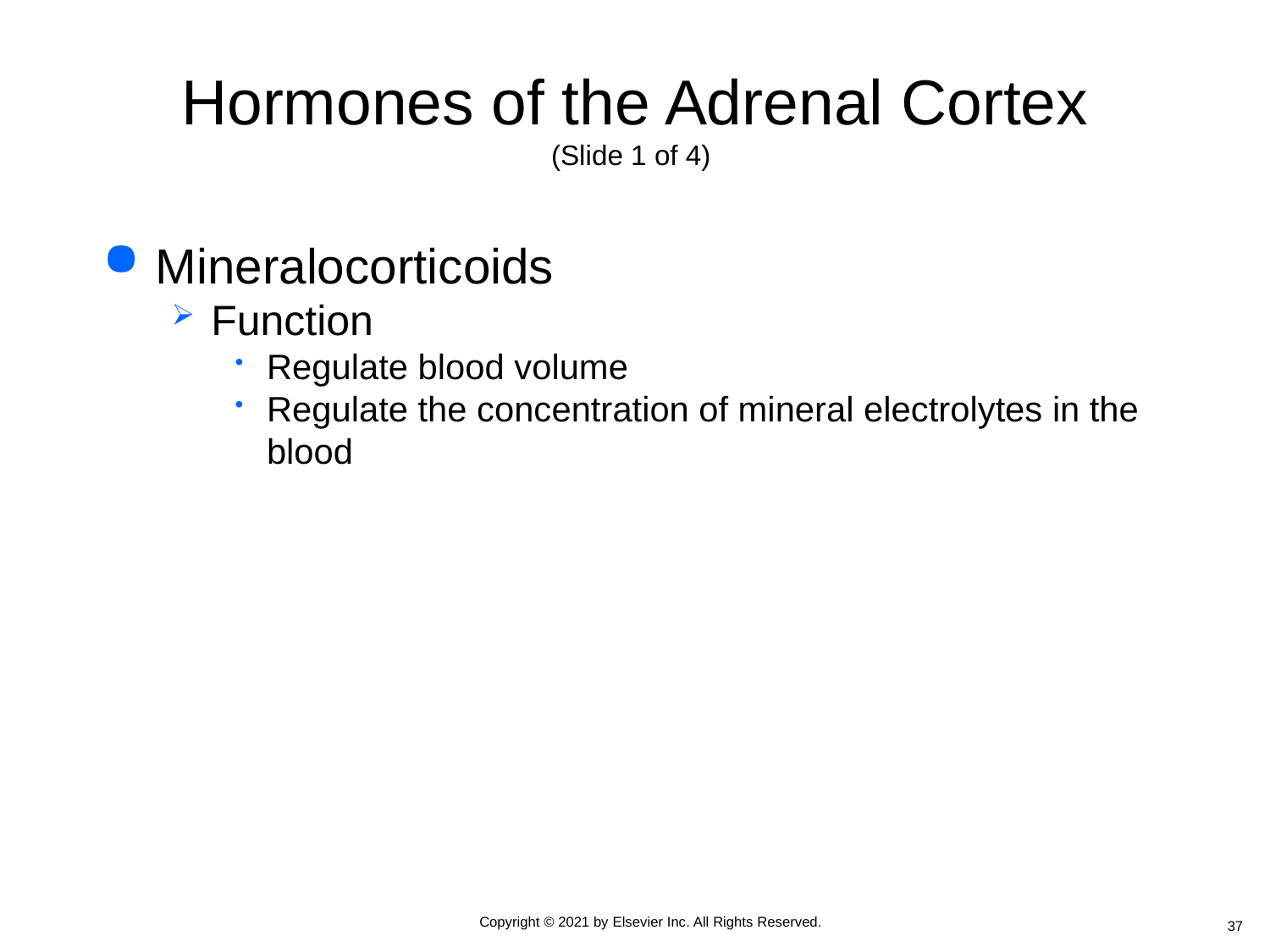

# Hormones of the Adrenal Cortex (Slide 1 of 4)
Mineralocorticoids
Function
Regulate blood volume
Regulate the concentration of mineral electrolytes in the blood
37